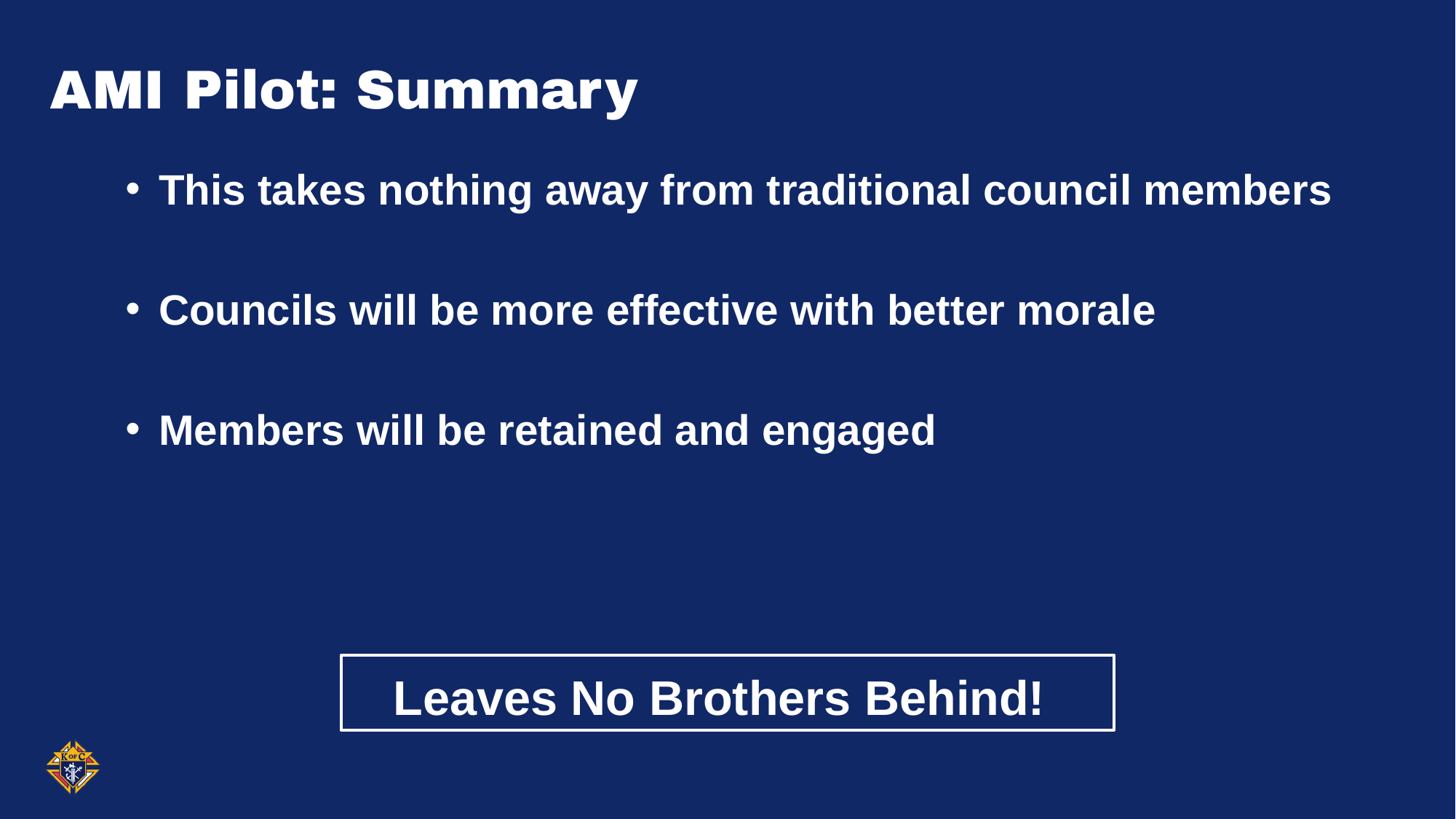

AMI Pilot: Summary
This takes nothing away from traditional council members

Councils will be more effective with better morale

Members will be retained and engaged

Leaves No Brothers Behind!
7